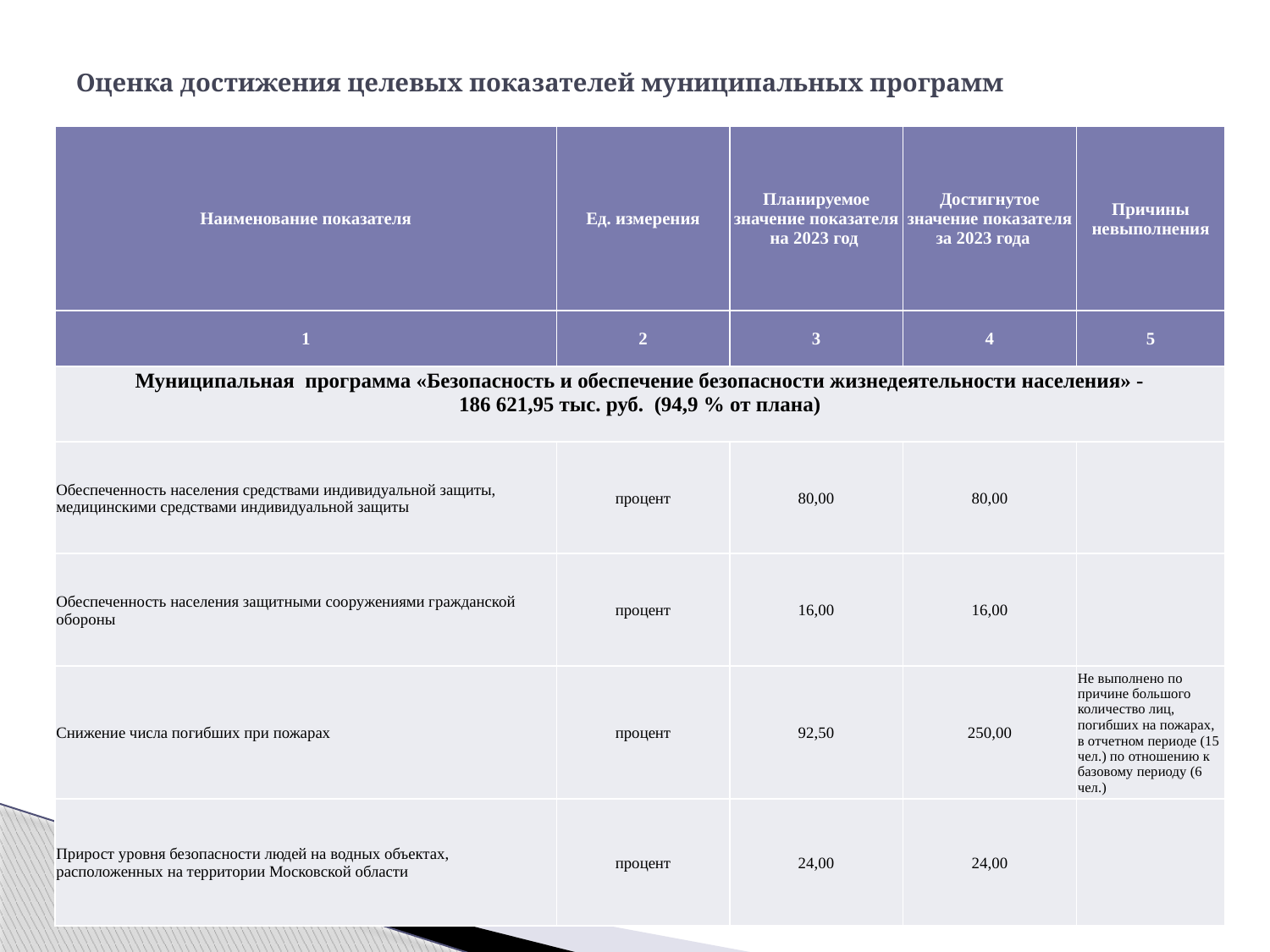

# Оценка достижения целевых показателей муниципальных программ
| Наименование показателя | Ед. измерения | Планируемое значение показателя на 2023 год | Достигнутое значение показателя за 2023 года | Причины невыполнения |
| --- | --- | --- | --- | --- |
| 1 | 2 | 3 | 4 | 5 |
| Муниципальная программа «Безопасность и обеспечение безопасности жизнедеятельности населения» - 186 621,95 тыс. руб. (94,9 % от плана) |  |  |  |  |
| Обеспеченность населения средствами индивидуальной защиты, медицинскими средствами индивидуальной защиты | процент | 80,00 | 80,00 |  |
| Обеспеченность населения защитными сооружениями гражданской обороны | процент | 16,00 | 16,00 |  |
| Снижение числа погибших при пожарах | процент | 92,50 | 250,00 | Не выполнено по причине большого количество лиц, погибших на пожарах, в отчетном периоде (15 чел.) по отношению к базовому периоду (6 чел.) |
| Прирост уровня безопасности людей на водных объектах, расположенных на территории Московской области | процент | 24,00 | 24,00 |  |